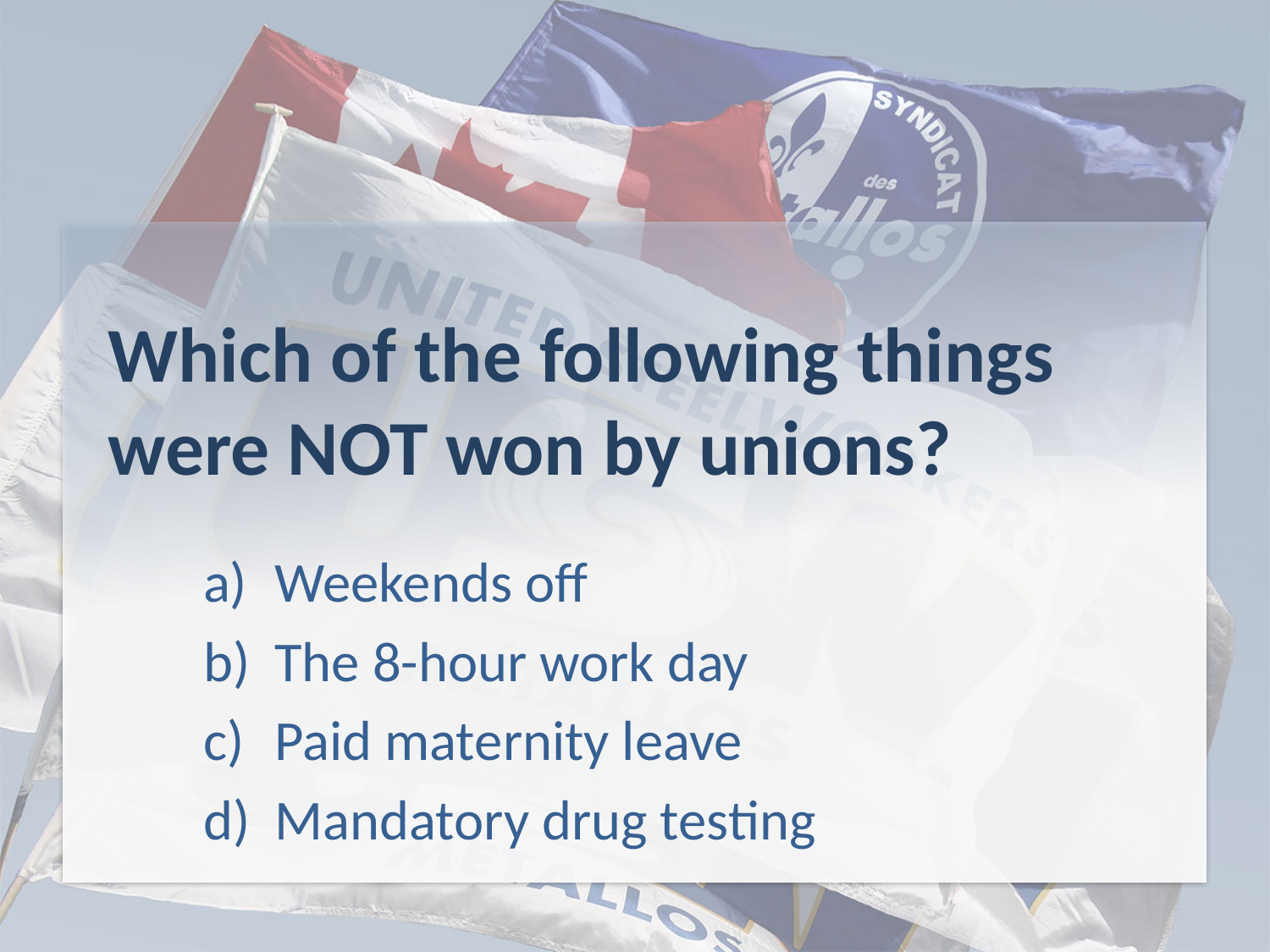

# Which of the following things were NOT won by unions?
Weekends off
The 8-hour work day
Paid maternity leave
Mandatory drug testing